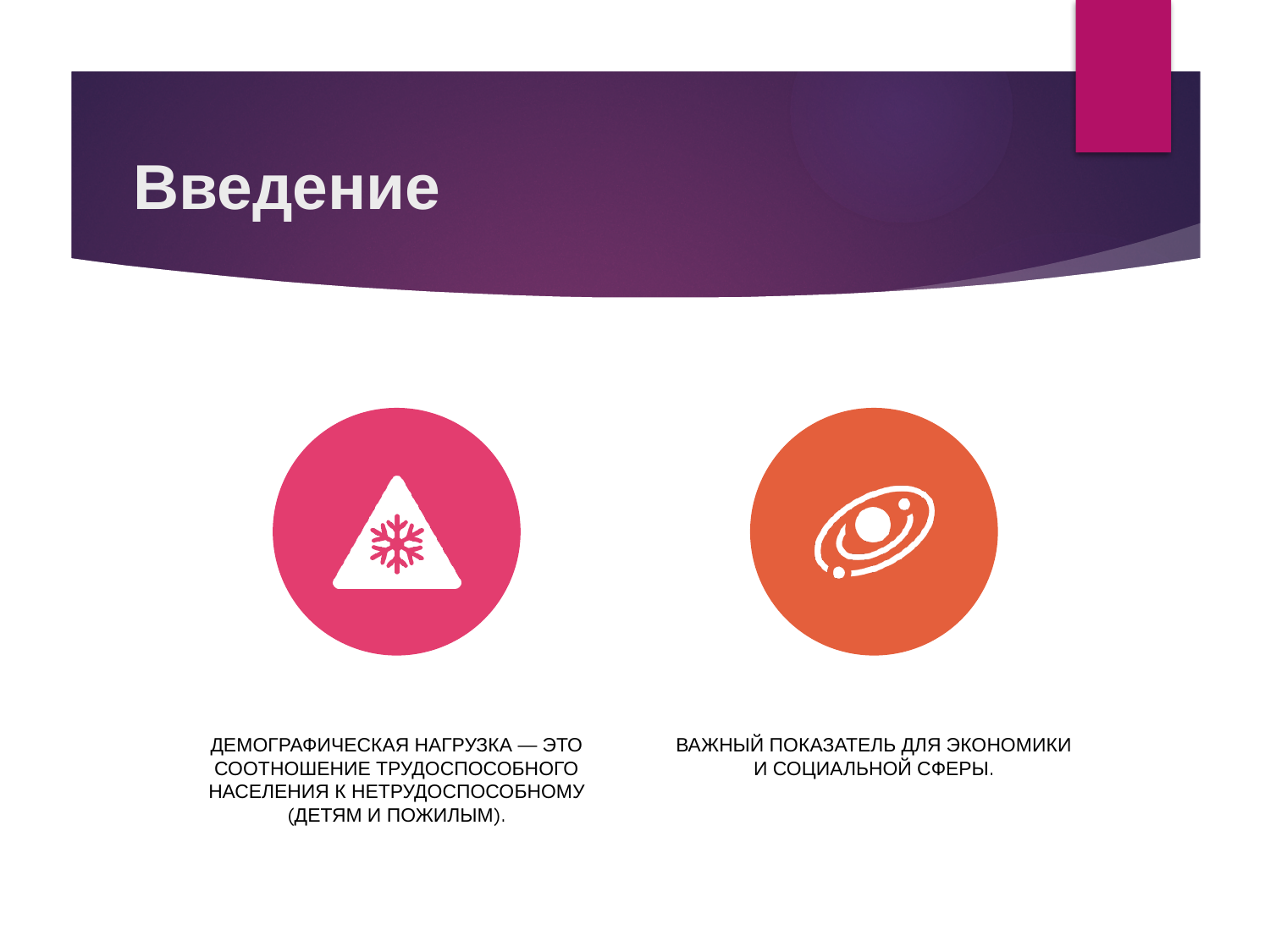

# Введение
Демографическая нагрузка — это соотношение трудоспособного населения к нетрудоспособному (детям и пожилым).
Важный показатель для экономики и социальной сферы.